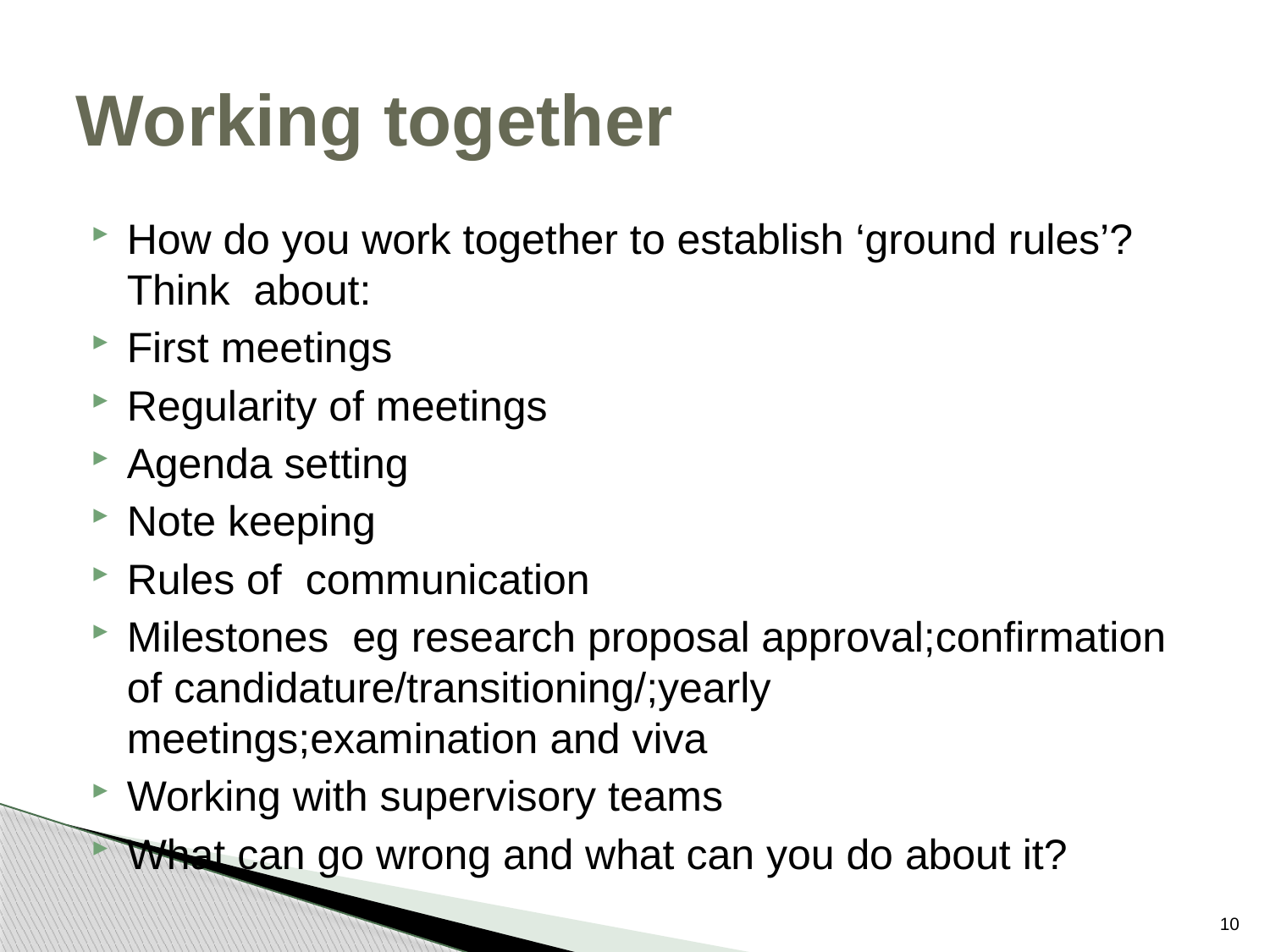

# Working together
How do you work together to establish ‘ground rules’? Think  about:
First meetings
Regularity of meetings
Agenda setting
Note keeping
Rules of  communication
Milestones  eg research proposal approval;confirmation of candidature/transitioning/;yearly meetings;examination and viva
Working with supervisory teams
What can go wrong and what can you do about it?

10